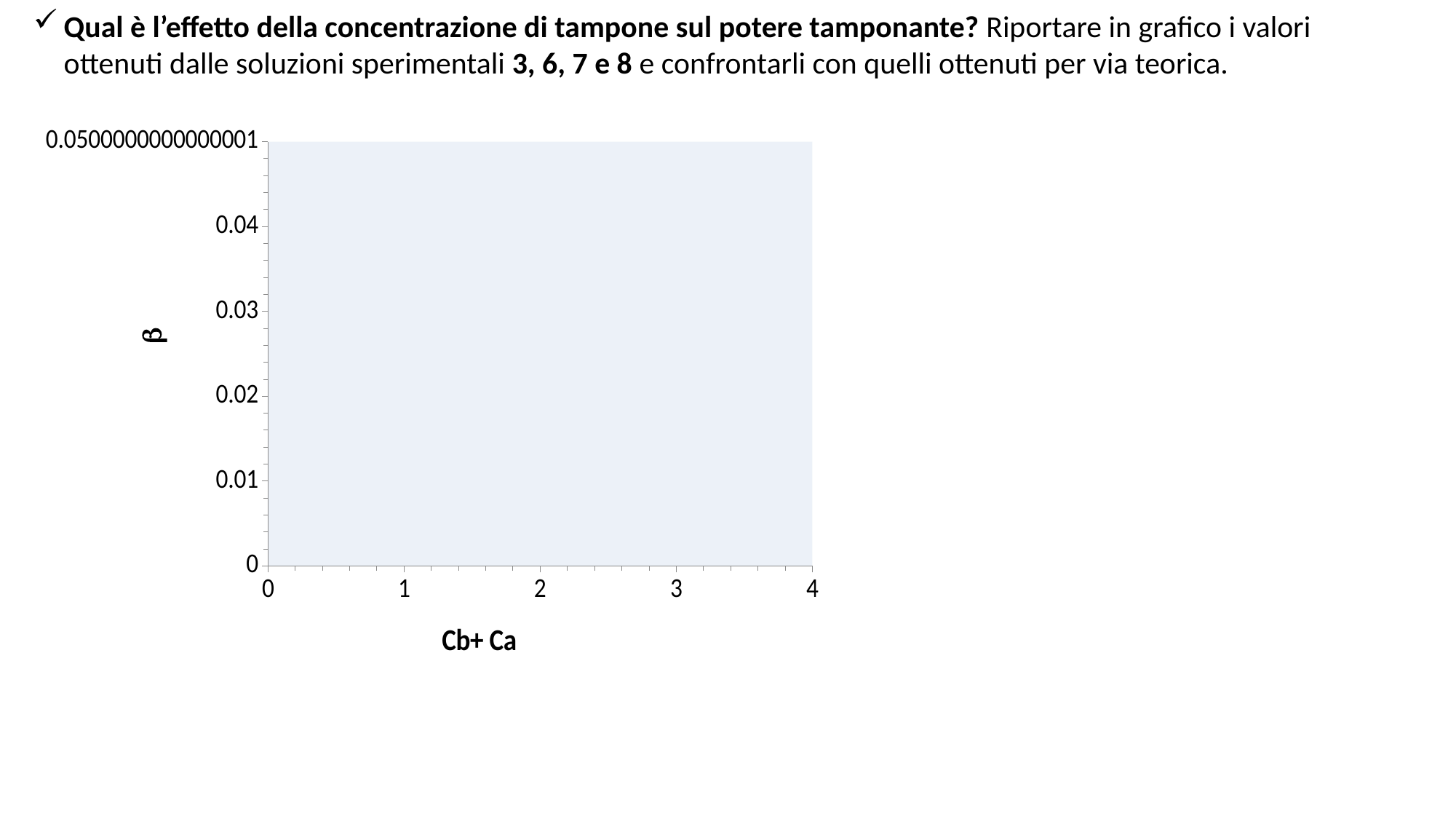

Qual è l’effetto della concentrazione di tampone sul potere tamponante? Riportare in grafico i valori ottenuti dalle soluzioni sperimentali 3, 6, 7 e 8 e confrontarli con quelli ottenuti per via teorica.

### Chart

| Category | Valori Y |
|---|---|